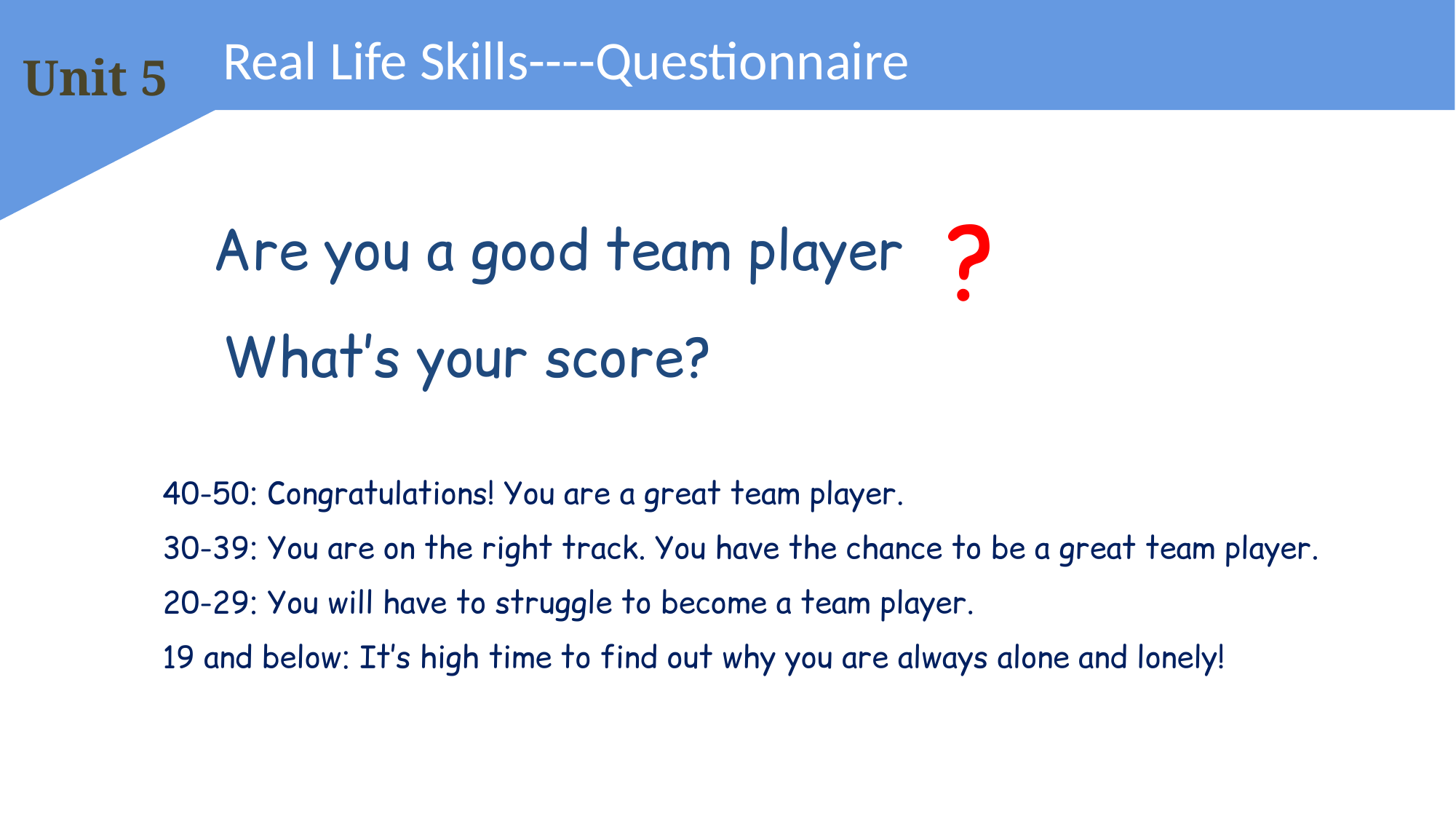

# Real Life Skills----Questionnaire
?

Are you a good team player
What’s your score?
40-50: Congratulations! You are a great team player.
30-39: You are on the right track. You have the chance to be a great team player.
20-29: You will have to struggle to become a team player.
19 and below: It’s high time to find out why you are always alone and lonely!